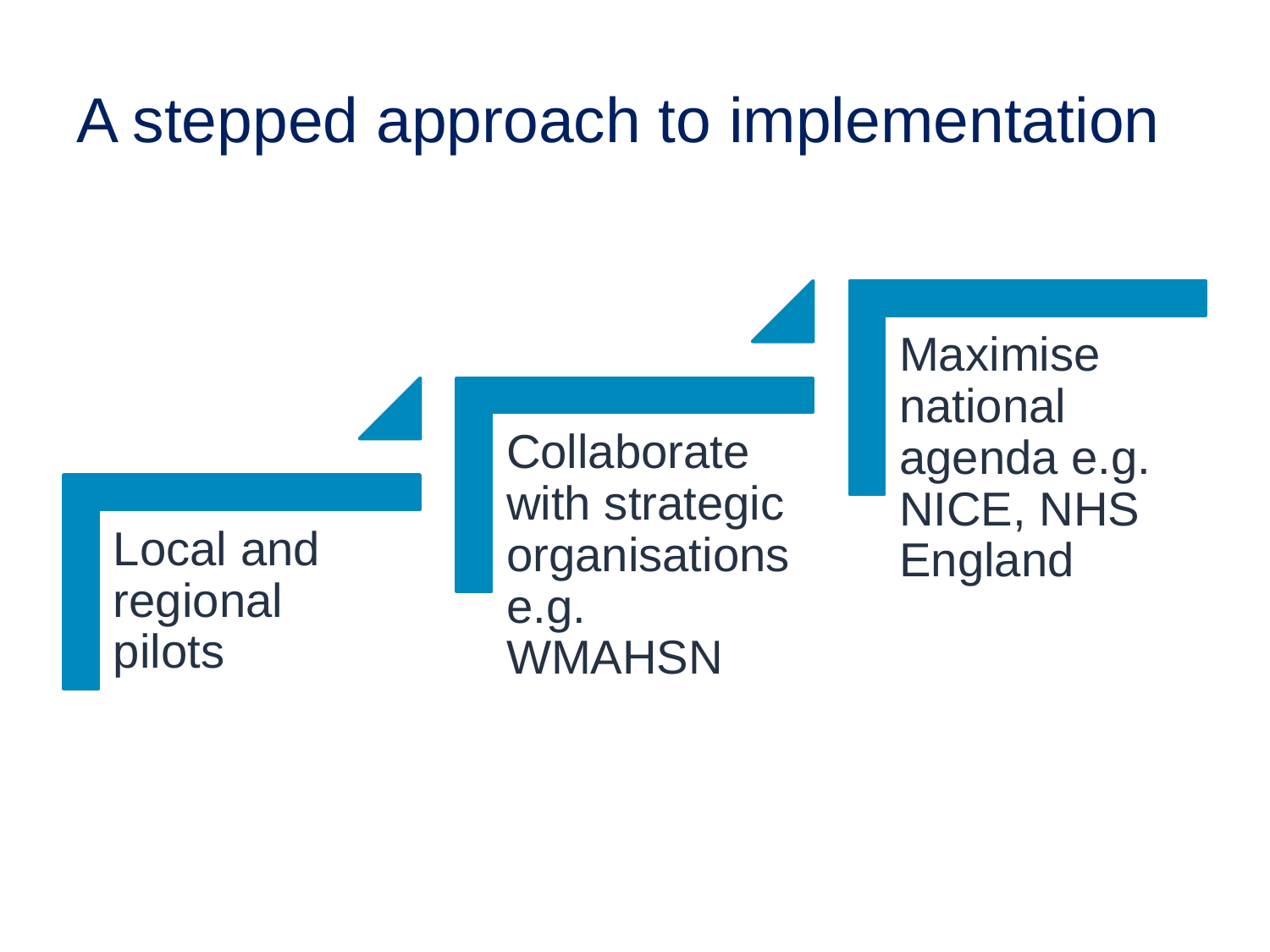

# A stepped approach to implementation
Local and regional pilots
Collaborate with strategic organisations e.g. WMAHSN
Maximise national agenda e.g. NICE, NHS England